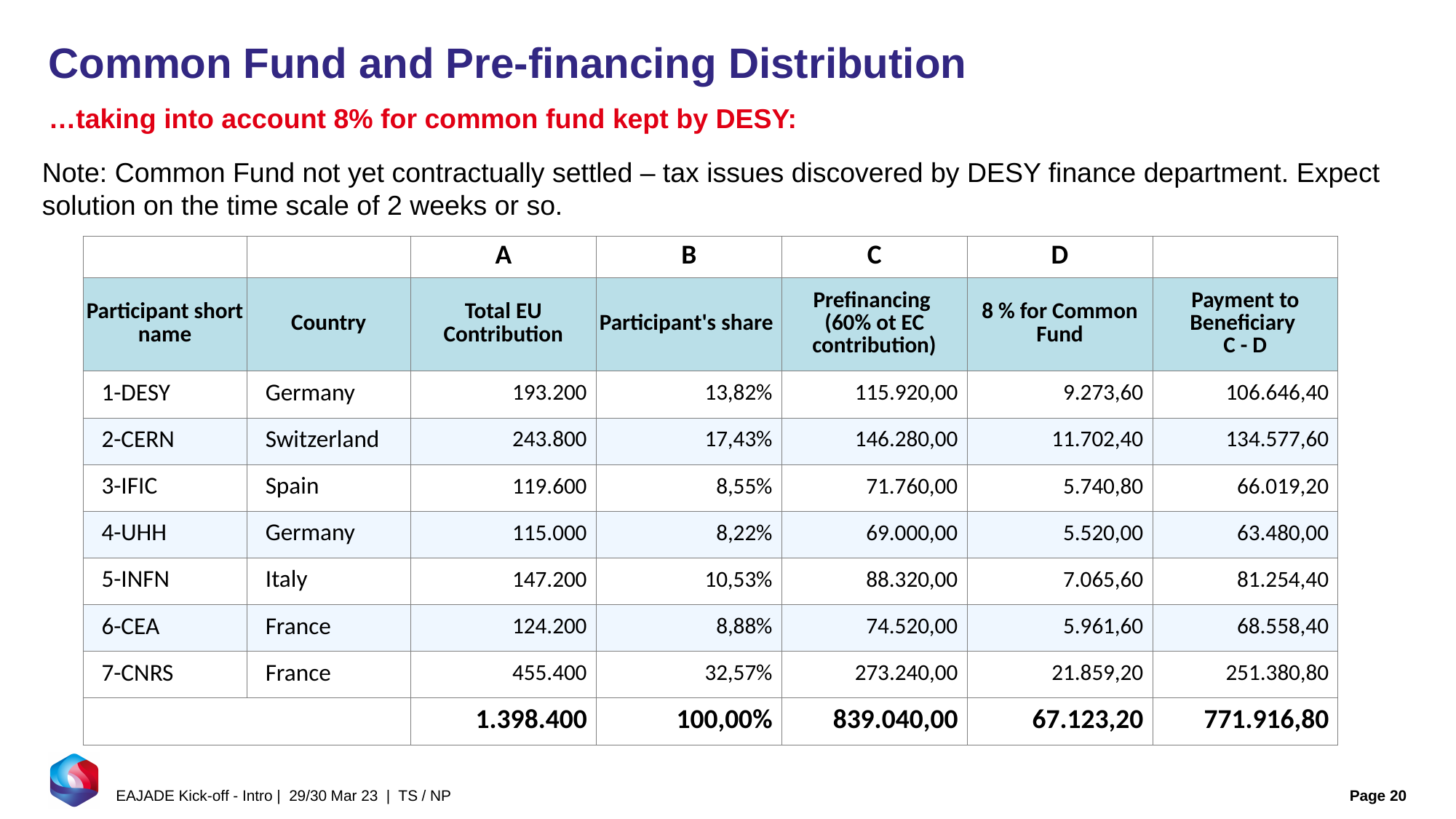

# Common Fund and Pre-financing Distribution
…taking into account 8% for common fund kept by DESY:
Note: Common Fund not yet contractually settled – tax issues discovered by DESY finance department. Expect solution on the time scale of 2 weeks or so.
|  |  | A | B | C | D |  |
| --- | --- | --- | --- | --- | --- | --- |
| Participant short name | Country | Total EU Contribution | Participant's share | Prefinancing (60% ot EC contribution) | 8 % for Common Fund | Payment to Beneficiary C - D |
| 1-DESY | Germany | 193.200 | 13,82% | 115.920,00 | 9.273,60 | 106.646,40 |
| 2-CERN | Switzerland | 243.800 | 17,43% | 146.280,00 | 11.702,40 | 134.577,60 |
| 3-IFIC | Spain | 119.600 | 8,55% | 71.760,00 | 5.740,80 | 66.019,20 |
| 4-UHH | Germany | 115.000 | 8,22% | 69.000,00 | 5.520,00 | 63.480,00 |
| 5-INFN | Italy | 147.200 | 10,53% | 88.320,00 | 7.065,60 | 81.254,40 |
| 6-CEA | France | 124.200 | 8,88% | 74.520,00 | 5.961,60 | 68.558,40 |
| 7-CNRS | France | 455.400 | 32,57% | 273.240,00 | 21.859,20 | 251.380,80 |
|  |  | 1.398.400 | 100,00% | 839.040,00 | 67.123,20 | 771.916,80 |
EAJADE Kick-off - Intro |  29/30 Mar 23  |  TS / NP